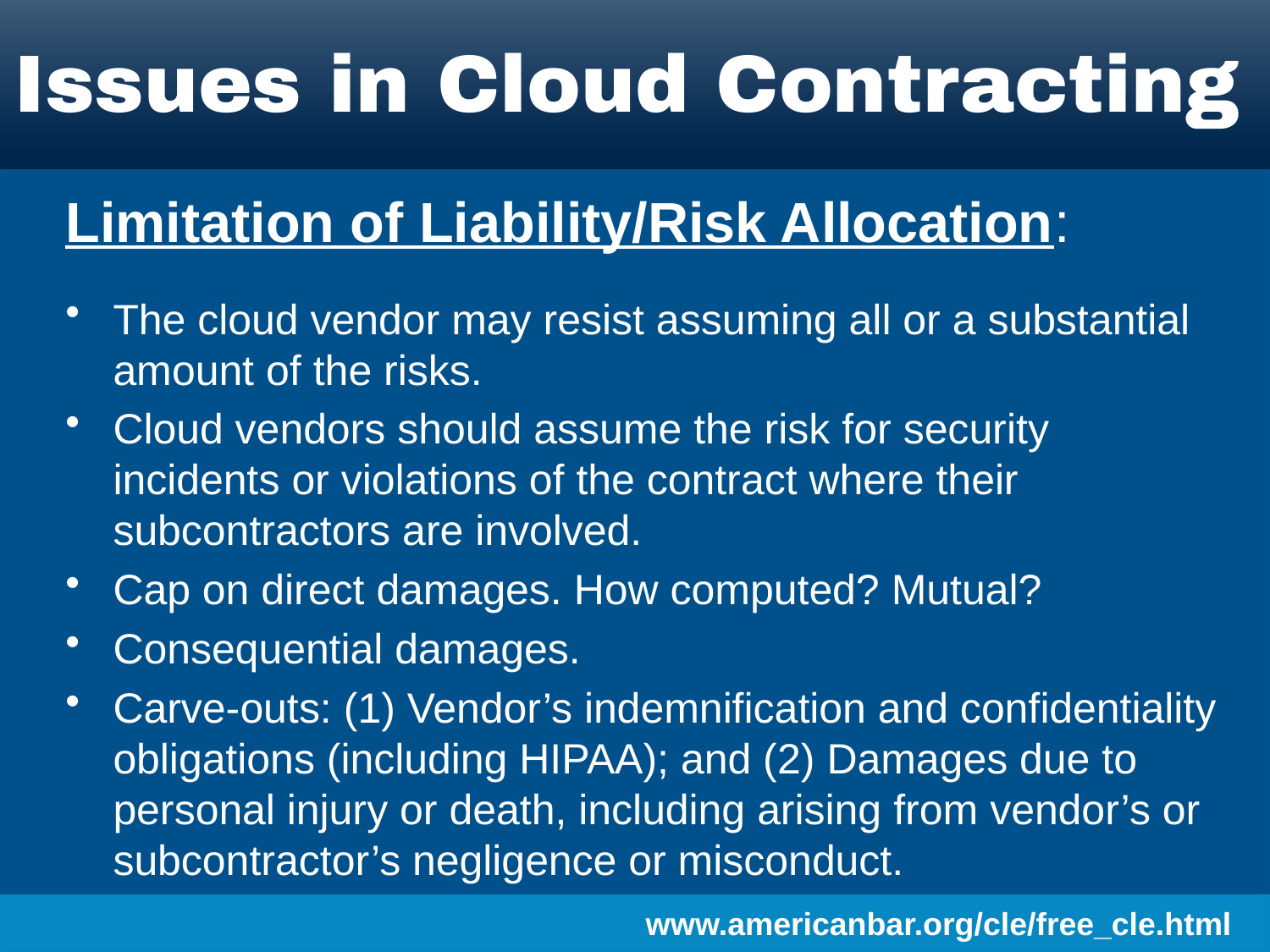

# Issues in Cloud Contracting
Limitation of Liability/Risk Allocation:

The cloud vendor may resist assuming all or a substantial amount of the risks.
Cloud vendors should assume the risk for security incidents or violations of the contract where their subcontractors are involved.
Cap on direct damages. How computed? Mutual?
Consequential damages.
Carve-outs: (1) Vendor’s indemnification and confidentiality obligations (including HIPAA); and (2) Damages due to personal injury or death, including arising from vendor’s or subcontractor’s negligence or misconduct.